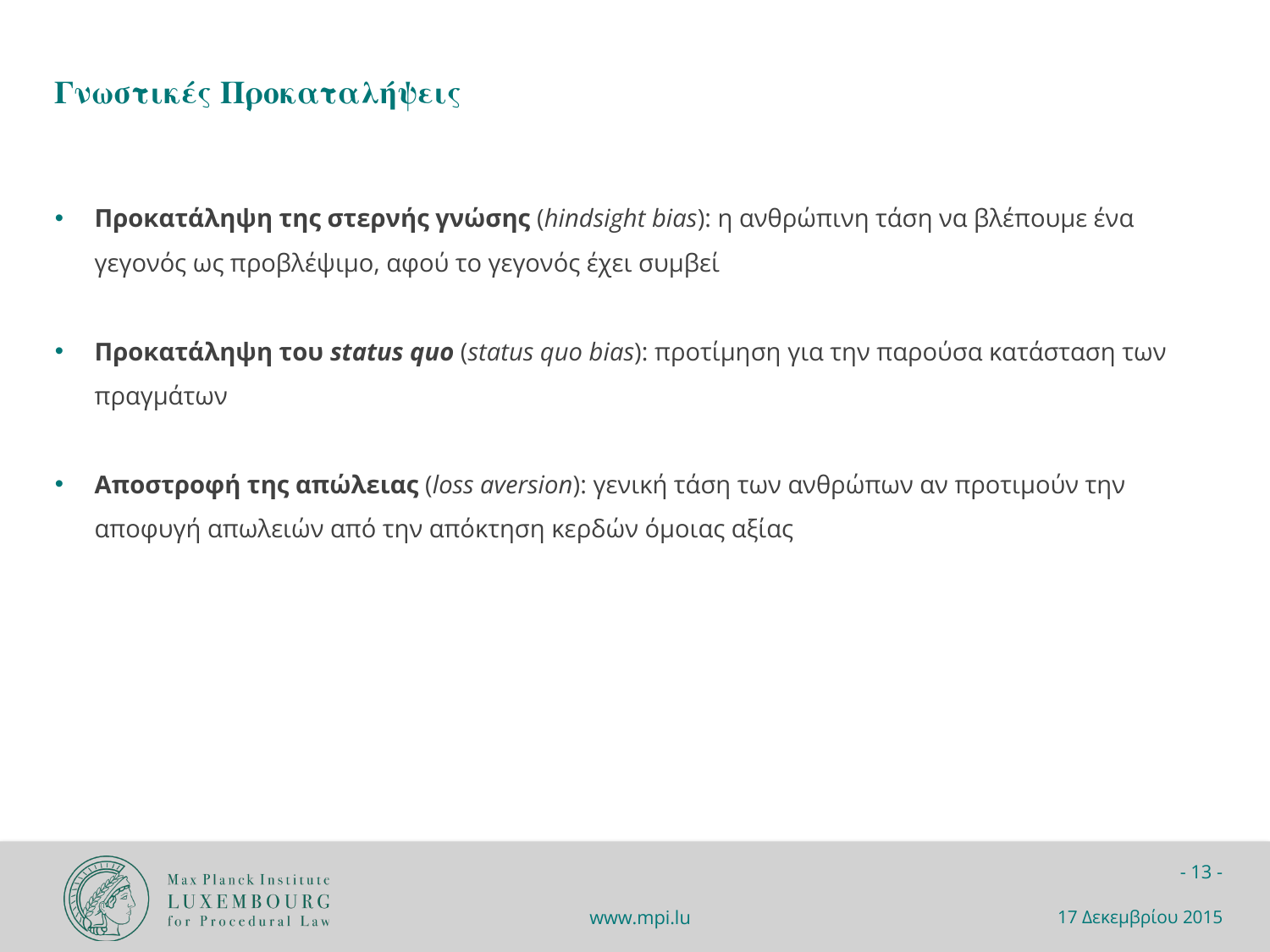

Γνωστικές Προκαταλήψεις
Προκατάληψη της στερνής γνώσης (hindsight bias): η ανθρώπινη τάση να βλέπουμε ένα γεγονός ως προβλέψιμο, αφού το γεγονός έχει συμβεί

Προκατάληψη του status quo (status quo bias): προτίμηση για την παρούσα κατάσταση των πραγμάτων

Αποστροφή της απώλειας (loss aversion): γενική τάση των ανθρώπων αν προτιμούν την αποφυγή απωλειών από την απόκτηση κερδών όμοιας αξίας

17 Δεκεμβρίου 2015